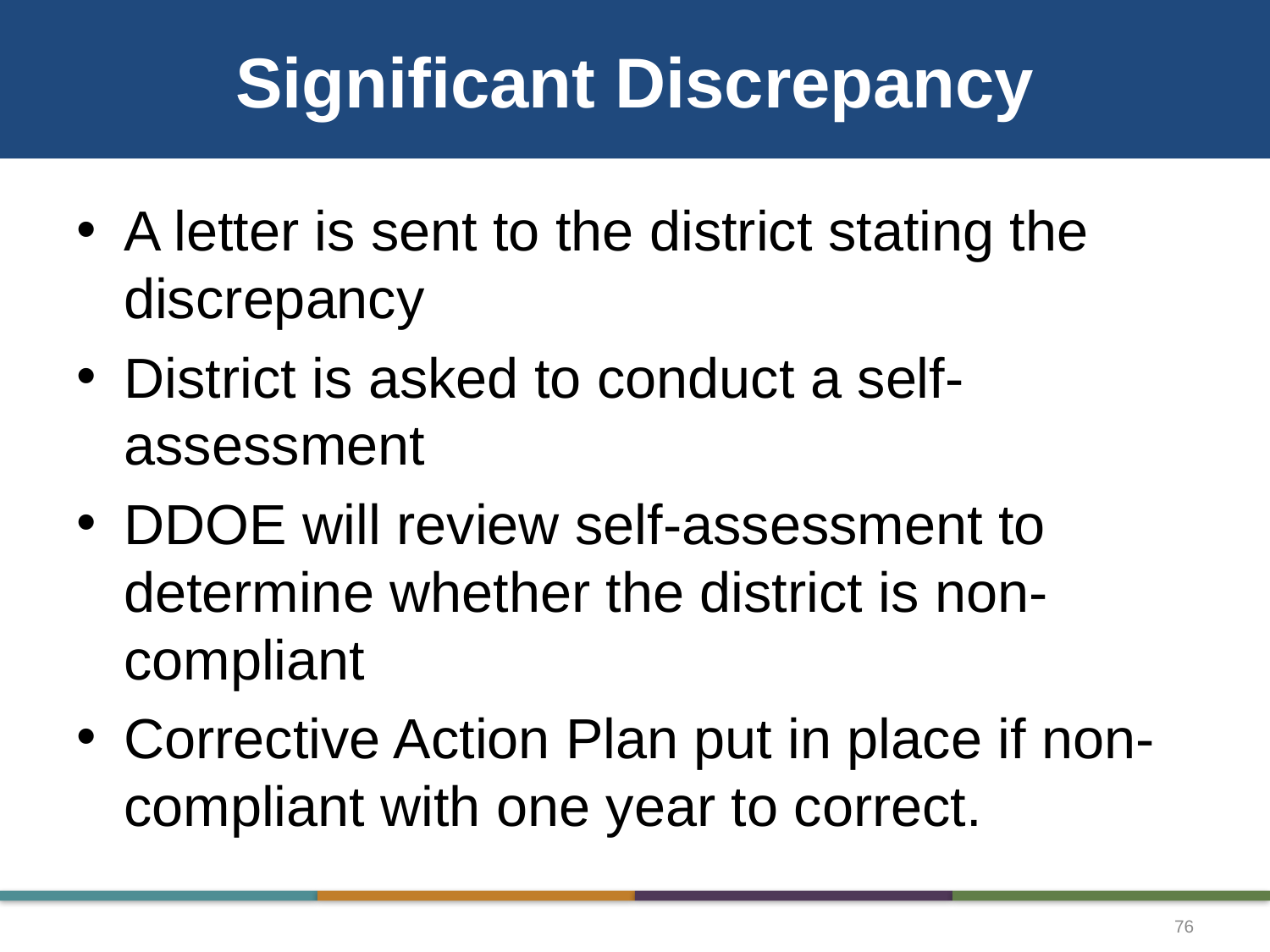

# Significant Discrepancy
A letter is sent to the district stating the discrepancy
District is asked to conduct a self-assessment
DDOE will review self-assessment to determine whether the district is non-compliant
Corrective Action Plan put in place if non-compliant with one year to correct.
76